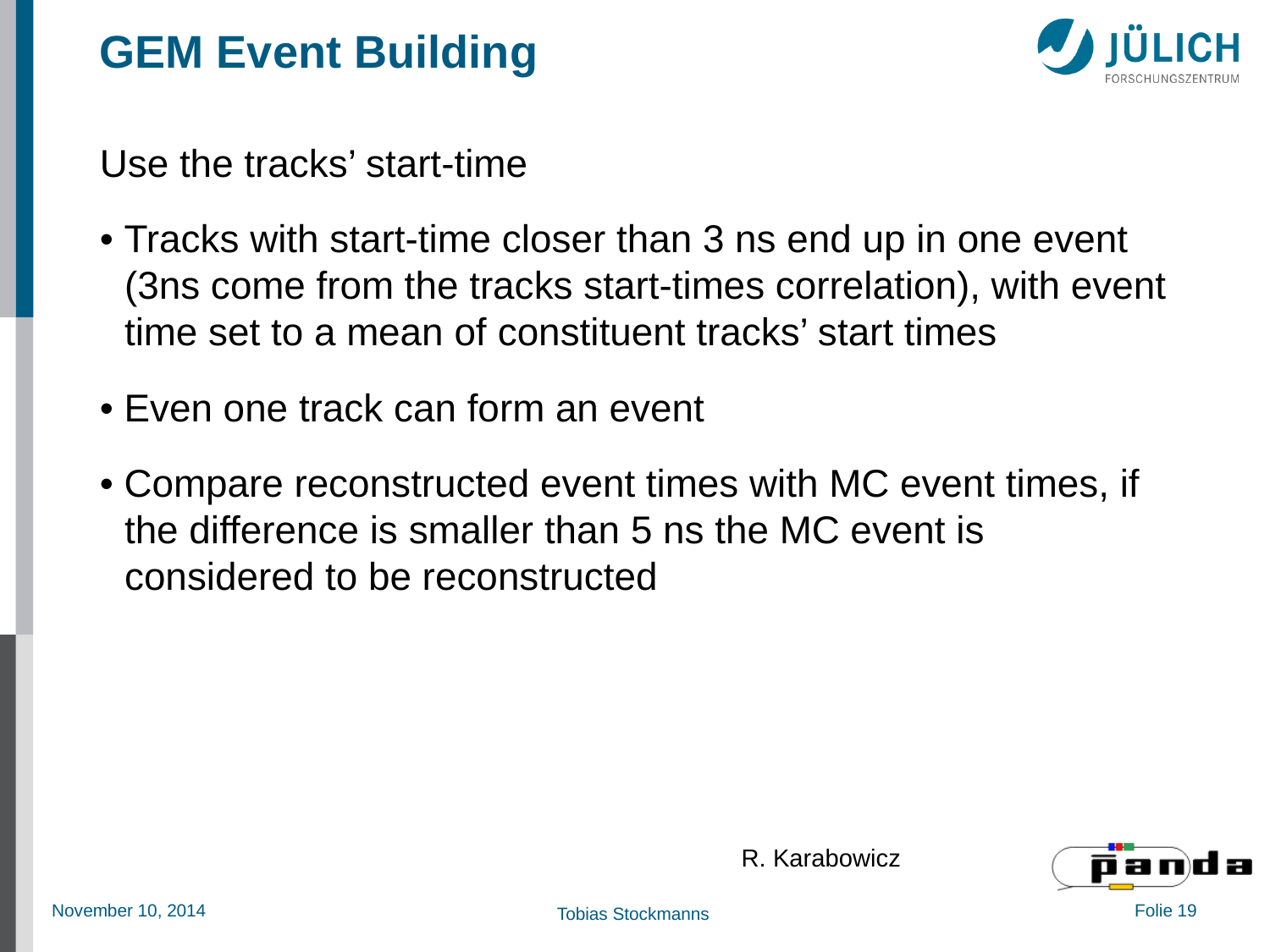

# GEM Event Building
Use the tracks’ start-time
• Tracks with start-time closer than 3 ns end up in one event (3ns come from the tracks start-times correlation), with event time set to a mean of constituent tracks’ start times
• Even one track can form an event
• Compare reconstructed event times with MC event times, if the difference is smaller than 5 ns the MC event is considered to be reconstructed
R. Karabowicz